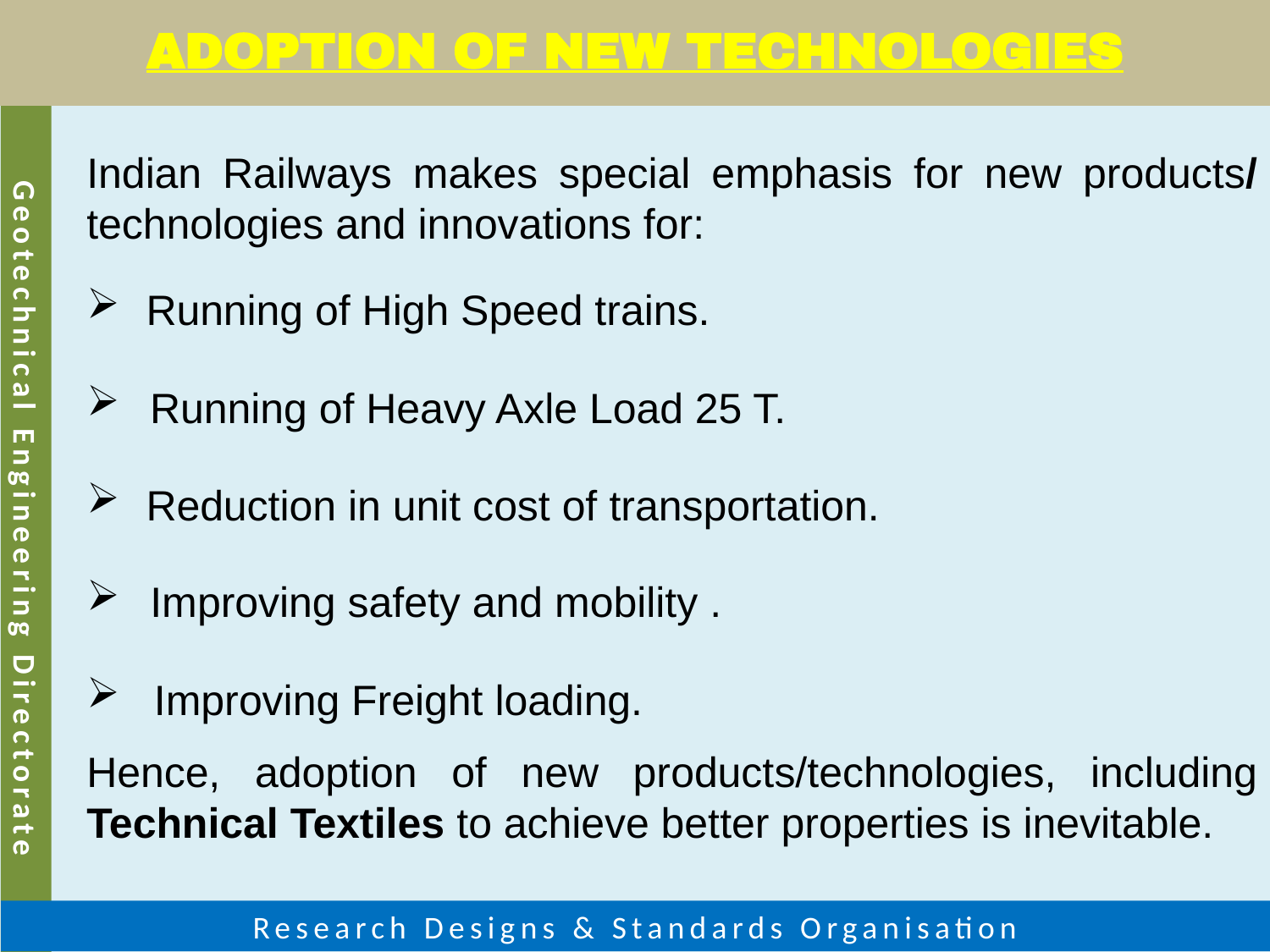

ADOPTION OF NEW TECHNOLOGIES

Indian Railways makes special emphasis for new products/ technologies and innovations for:
 Running of High Speed trains.
  Running of Heavy Axle Load 25 T.
 Reduction in unit cost of transportation.
Improving safety and mobility .
 Improving Freight loading.
Hence, adoption of new products/technologies, including Technical Textiles to achieve better properties is inevitable.